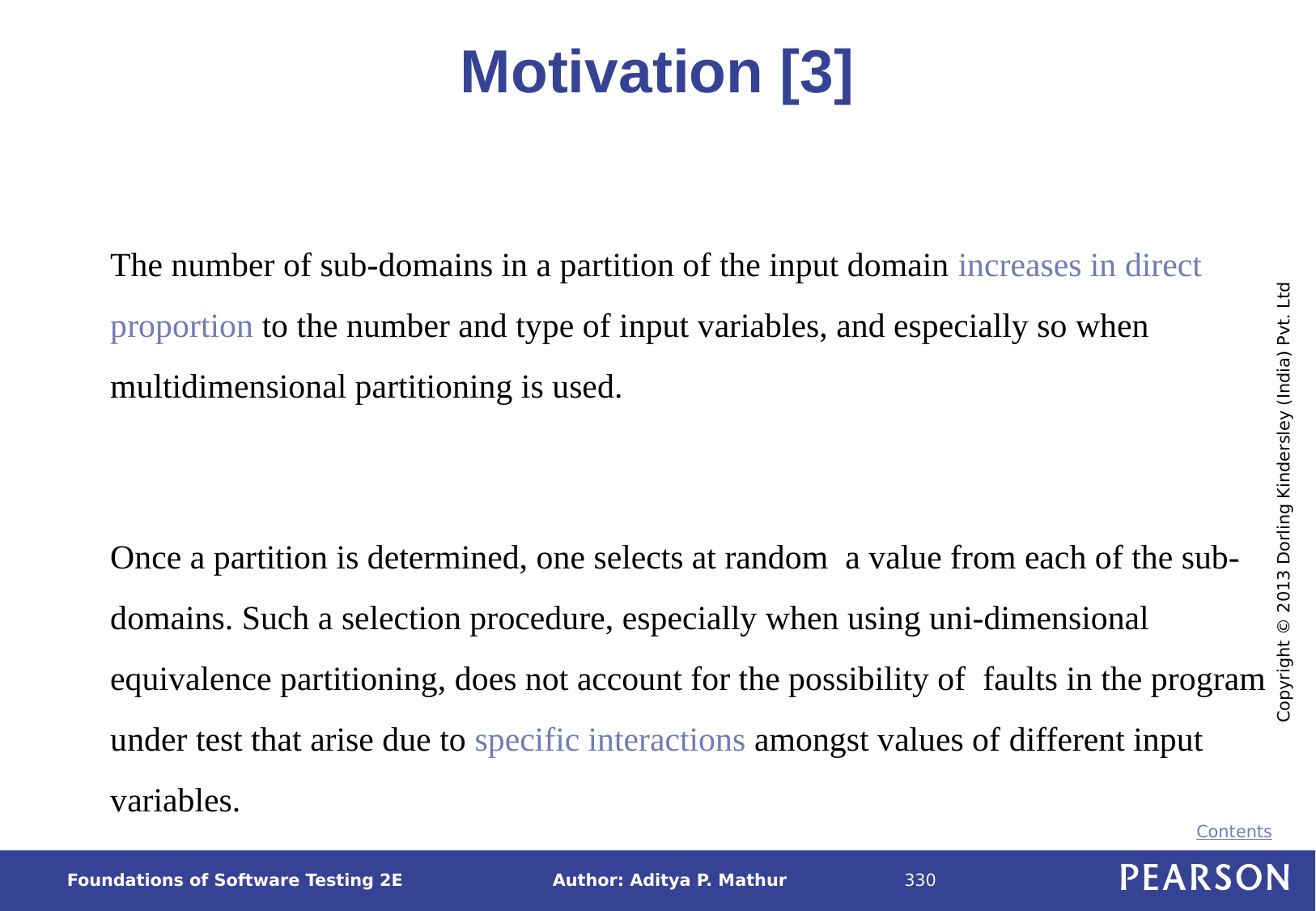

# Motivation [3]
	The number of sub-domains in a partition of the input domain increases in direct proportion to the number and type of input variables, and especially so when multidimensional partitioning is used.
	Once a partition is determined, one selects at random  a value from each of the sub-domains. Such a selection procedure, especially when using uni-dimensional equivalence partitioning, does not account for the possibility of  faults in the program under test that arise due to specific interactions amongst values of different input variables.